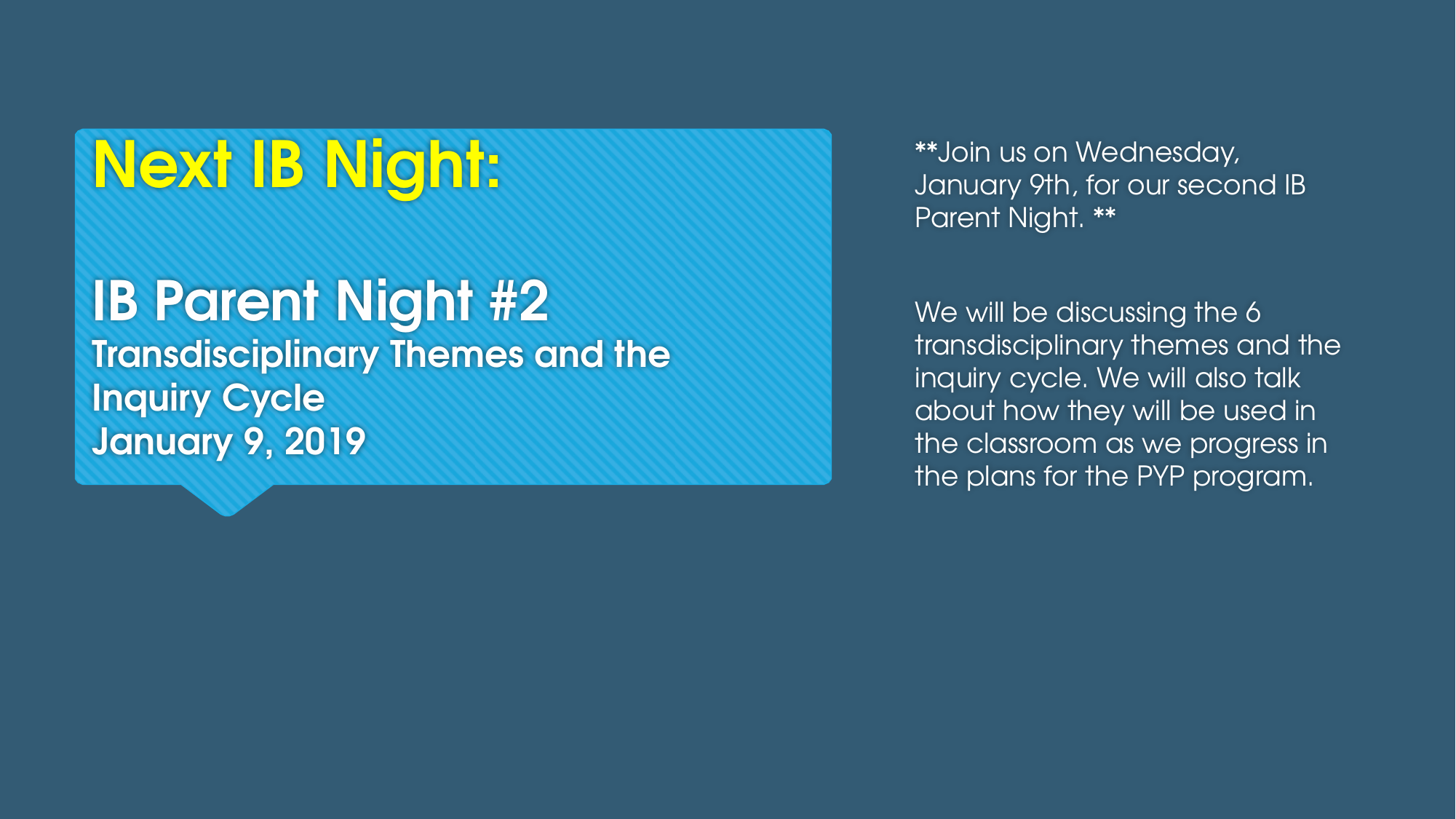

**Join us on Wednesday, January 9th, for our second IB Parent Night. **

We will be discussing the 6 transdisciplinary themes and the inquiry cycle. We will also talk about how they will be used in the classroom as we progress in the plans for the PYP program.
# Next IB Night: IB Parent Night #2 Transdisciplinary Themes and the Inquiry Cycle January 9, 2019